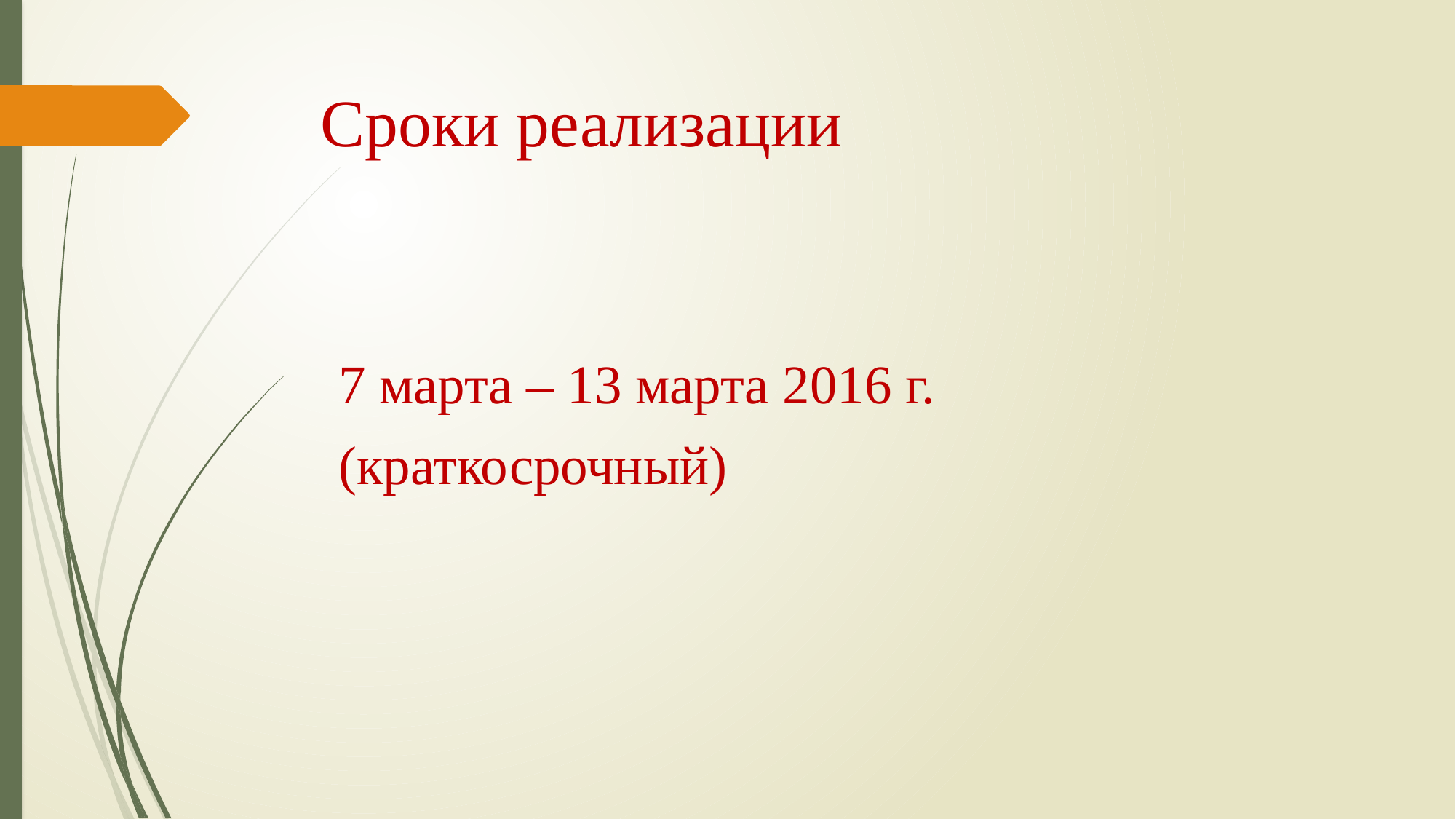

# Сроки реализации
7 марта – 13 марта 2016 г.
(краткосрочный)